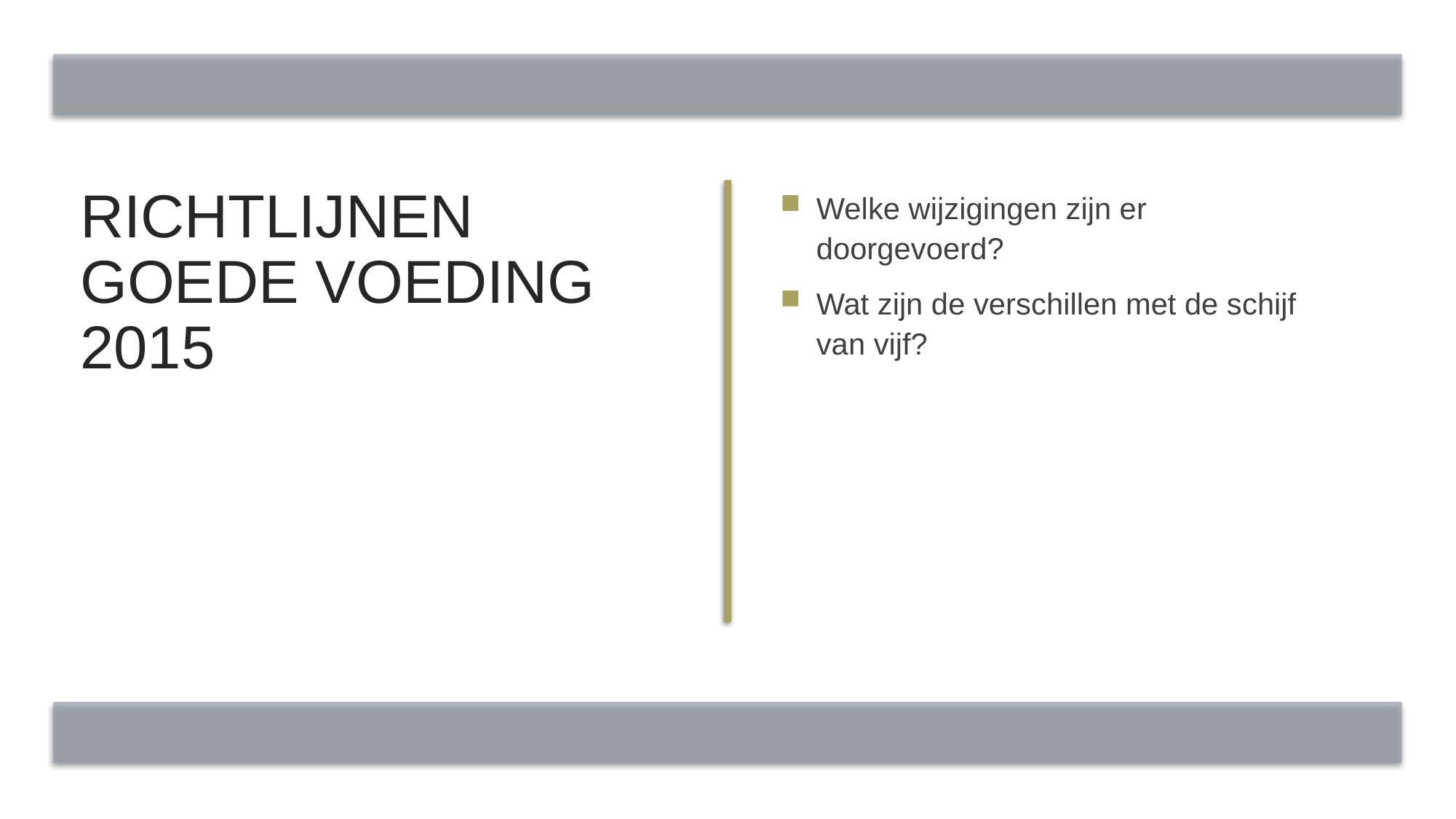

# Richtlijnen goede voeding 2015
Welke wijzigingen zijn er doorgevoerd?
Wat zijn de verschillen met de schijf van vijf?